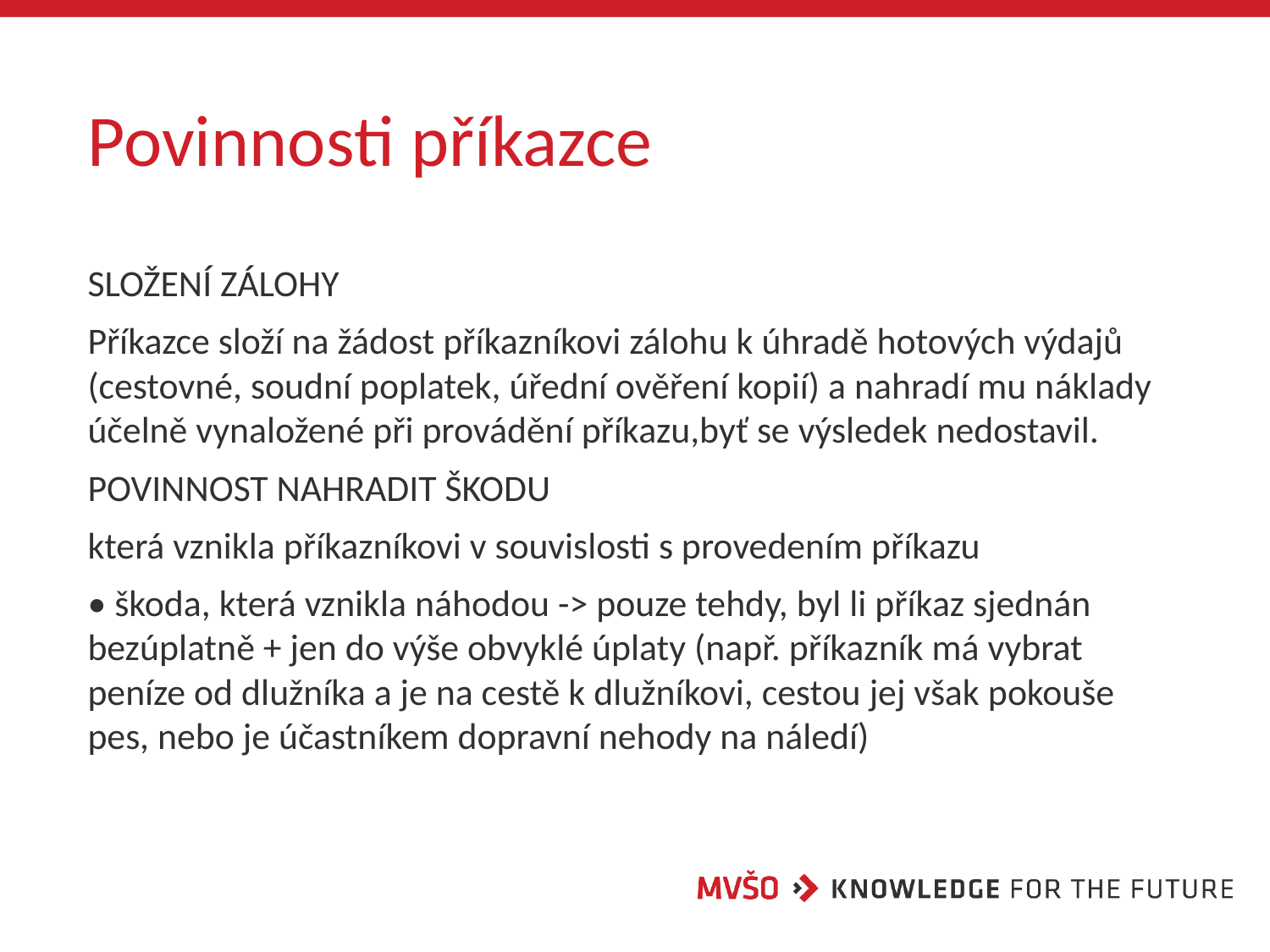

# Povinnosti příkazce
SLOŽENÍ ZÁLOHY
Příkazce složí na žádost příkazníkovi zálohu k úhradě hotových výdajů (cestovné, soudní poplatek, úřední ověření kopií) a nahradí mu náklady účelně vynaložené při provádění příkazu,byť se výsledek nedostavil.
POVINNOST NAHRADIT ŠKODU
která vznikla příkazníkovi v souvislosti s provedením příkazu
• škoda, která vznikla náhodou -> pouze tehdy, byl li příkaz sjednán bezúplatně + jen do výše obvyklé úplaty (např. příkazník má vybrat peníze od dlužníka a je na cestě k dlužníkovi, cestou jej však pokouše pes, nebo je účastníkem dopravní nehody na náledí)